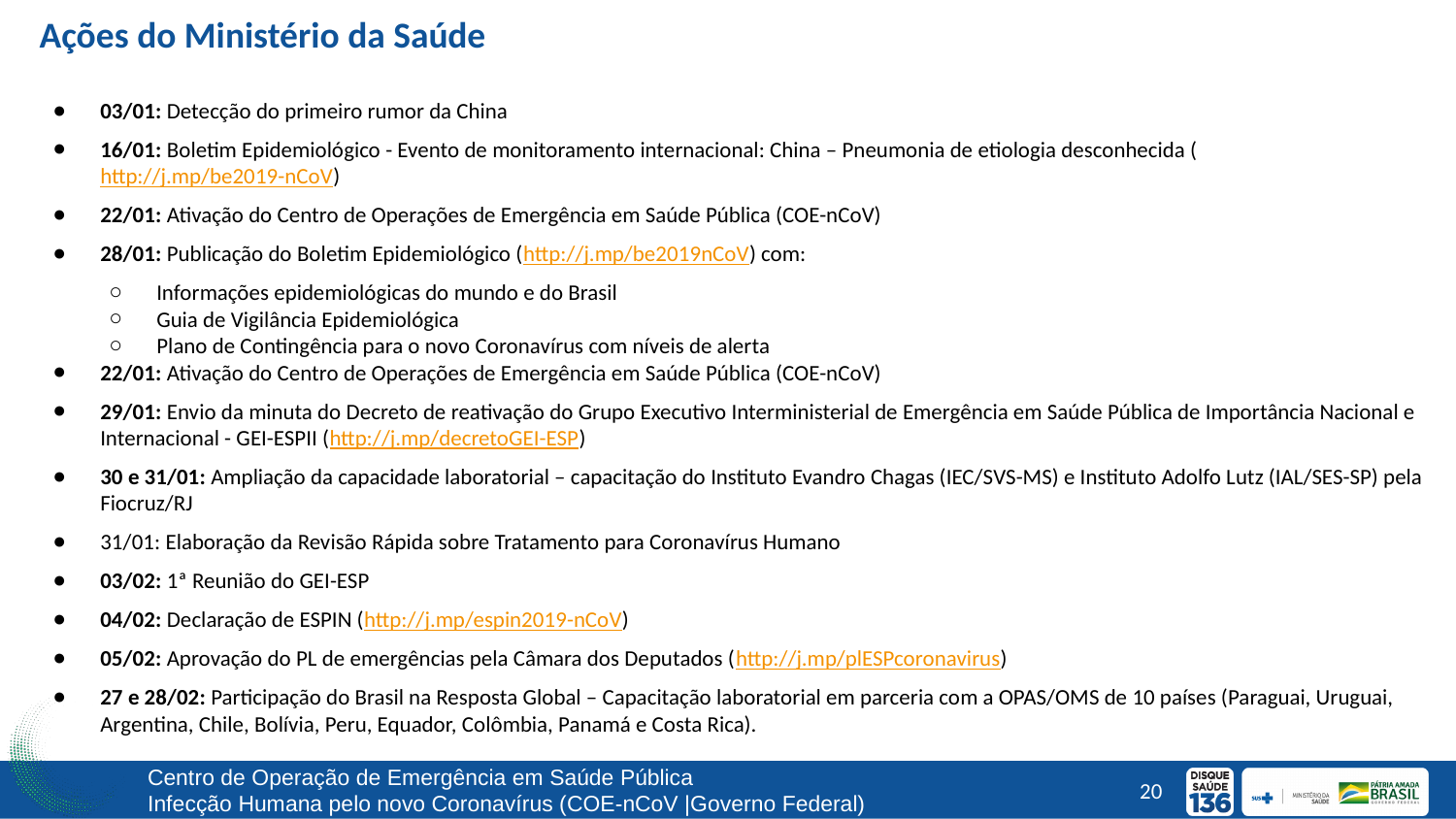

# Ações do Ministério da Saúde
03/01: Detecção do primeiro rumor da China
16/01: Boletim Epidemiológico - Evento de monitoramento internacional: China – Pneumonia de etiologia desconhecida (http://j.mp/be2019-nCoV)
22/01: Ativação do Centro de Operações de Emergência em Saúde Pública (COE-nCoV)
28/01: Publicação do Boletim Epidemiológico (http://j.mp/be2019nCoV) com:
Informações epidemiológicas do mundo e do Brasil
Guia de Vigilância Epidemiológica
Plano de Contingência para o novo Coronavírus com níveis de alerta
22/01: Ativação do Centro de Operações de Emergência em Saúde Pública (COE-nCoV)
29/01: Envio da minuta do Decreto de reativação do Grupo Executivo Interministerial de Emergência em Saúde Pública de Importância Nacional e Internacional - GEI-ESPII (http://j.mp/decretoGEI-ESP)
30 e 31/01: Ampliação da capacidade laboratorial – capacitação do Instituto Evandro Chagas (IEC/SVS-MS) e Instituto Adolfo Lutz (IAL/SES-SP) pela Fiocruz/RJ
31/01: Elaboração da Revisão Rápida sobre Tratamento para Coronavírus Humano
03/02: 1ª Reunião do GEI-ESP
04/02: Declaração de ESPIN (http://j.mp/espin2019-nCoV)
05/02: Aprovação do PL de emergências pela Câmara dos Deputados (http://j.mp/plESPcoronavirus)
27 e 28/02: Participação do Brasil na Resposta Global – Capacitação laboratorial em parceria com a OPAS/OMS de 10 países (Paraguai, Uruguai, Argentina, Chile, Bolívia, Peru, Equador, Colômbia, Panamá e Costa Rica).
Centro de Operação de Emergência em Saúde Pública
Infecção Humana pelo novo Coronavírus (COE-nCoV |Governo Federal)
20